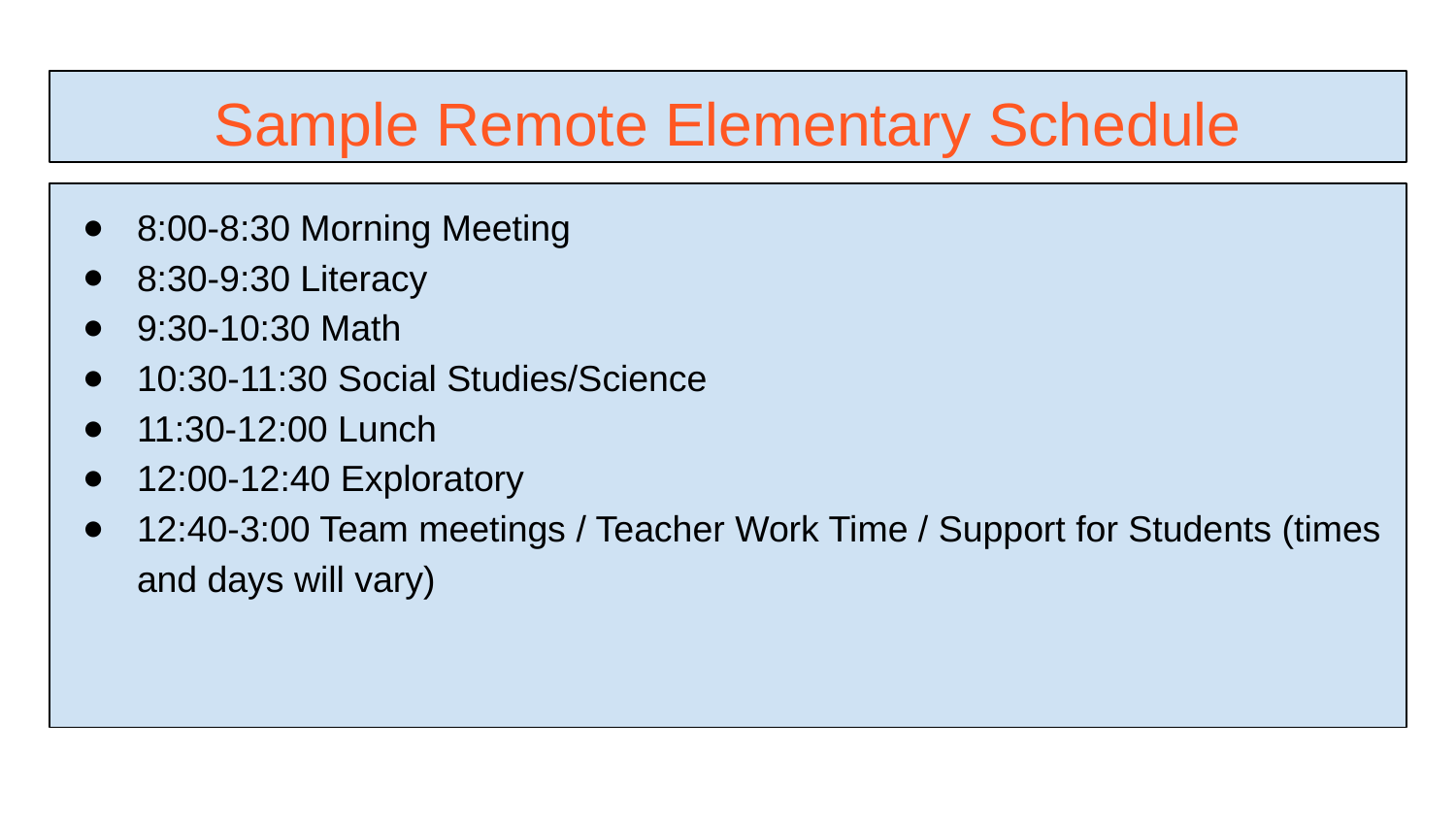

# Sample Remote Elementary Schedule
8:00-8:30 Morning Meeting
8:30-9:30 Literacy
9:30-10:30 Math
10:30-11:30 Social Studies/Science
11:30-12:00 Lunch
12:00-12:40 Exploratory
12:40-3:00 Team meetings / Teacher Work Time / Support for Students (times and days will vary)